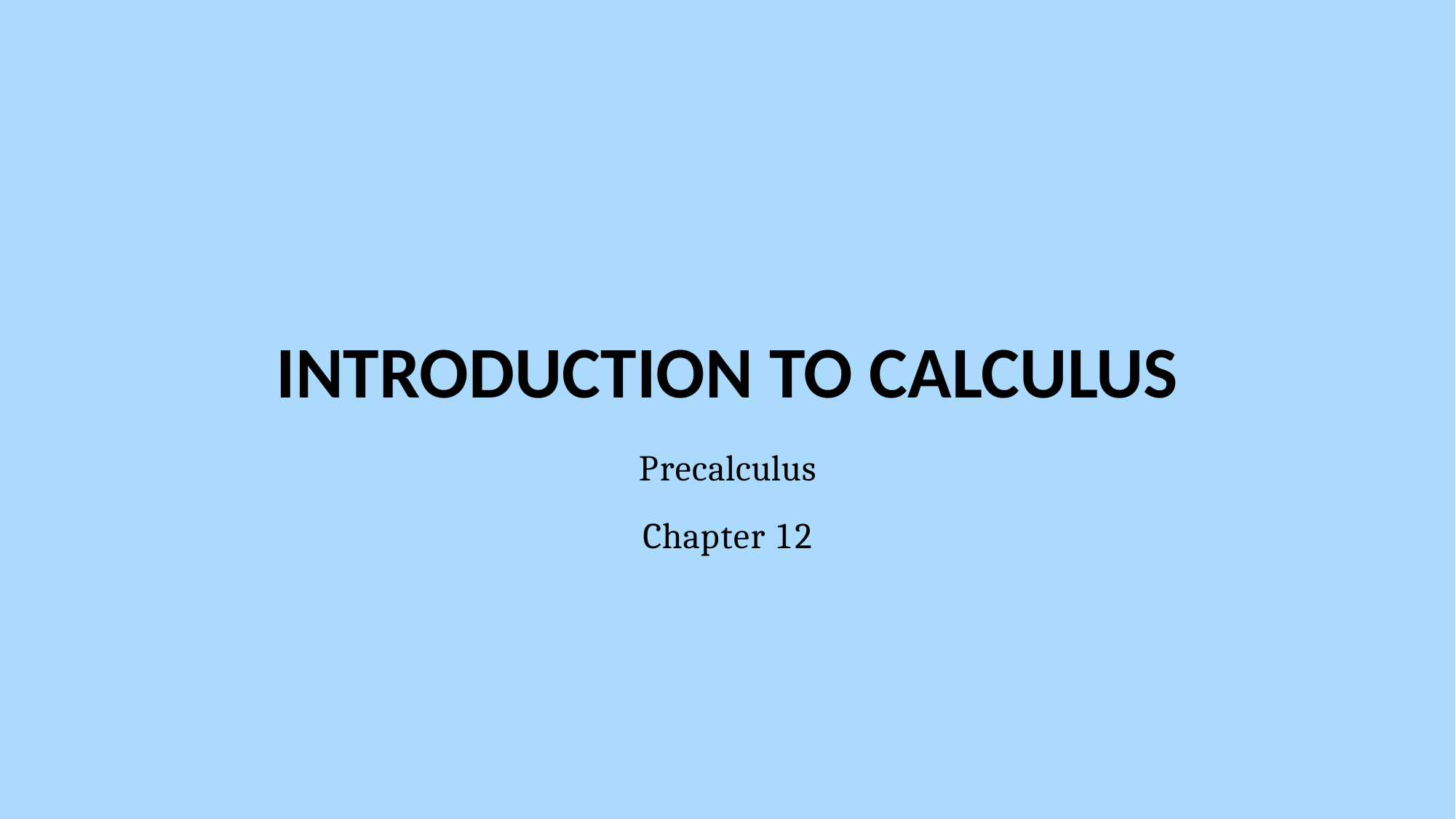

# Introduction to Calculus
Precalculus
Chapter 12